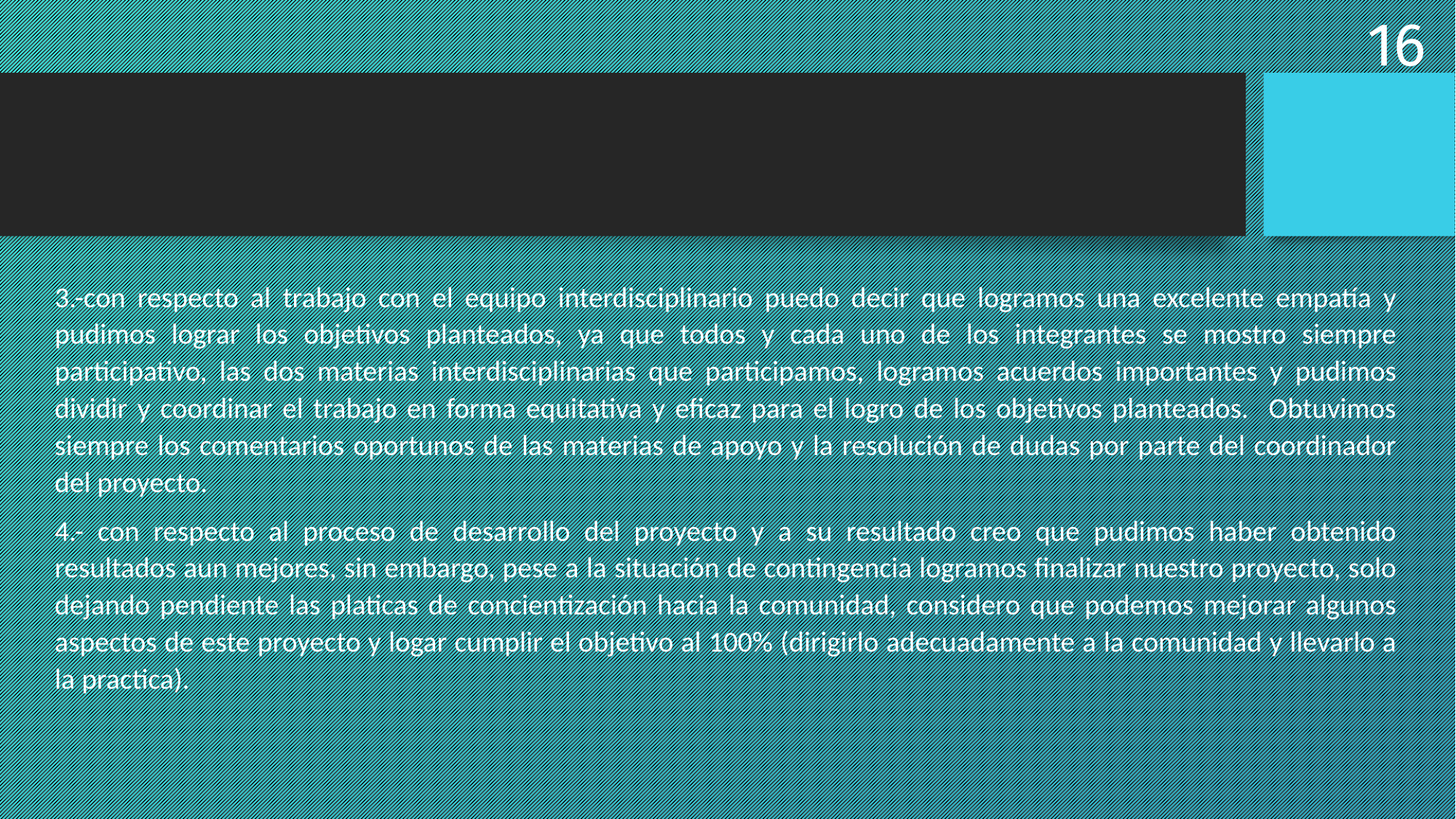

16
3.-con respecto al trabajo con el equipo interdisciplinario puedo decir que logramos una excelente empatía y pudimos lograr los objetivos planteados, ya que todos y cada uno de los integrantes se mostro siempre participativo, las dos materias interdisciplinarias que participamos, logramos acuerdos importantes y pudimos dividir y coordinar el trabajo en forma equitativa y eficaz para el logro de los objetivos planteados.  Obtuvimos siempre los comentarios oportunos de las materias de apoyo y la resolución de dudas por parte del coordinador del proyecto.
4.- con respecto al proceso de desarrollo del proyecto y a su resultado creo que pudimos haber obtenido resultados aun mejores, sin embargo, pese a la situación de contingencia logramos finalizar nuestro proyecto, solo dejando pendiente las platicas de concientización hacia la comunidad, considero que podemos mejorar algunos aspectos de este proyecto y logar cumplir el objetivo al 100% (dirigirlo adecuadamente a la comunidad y llevarlo a la practica).